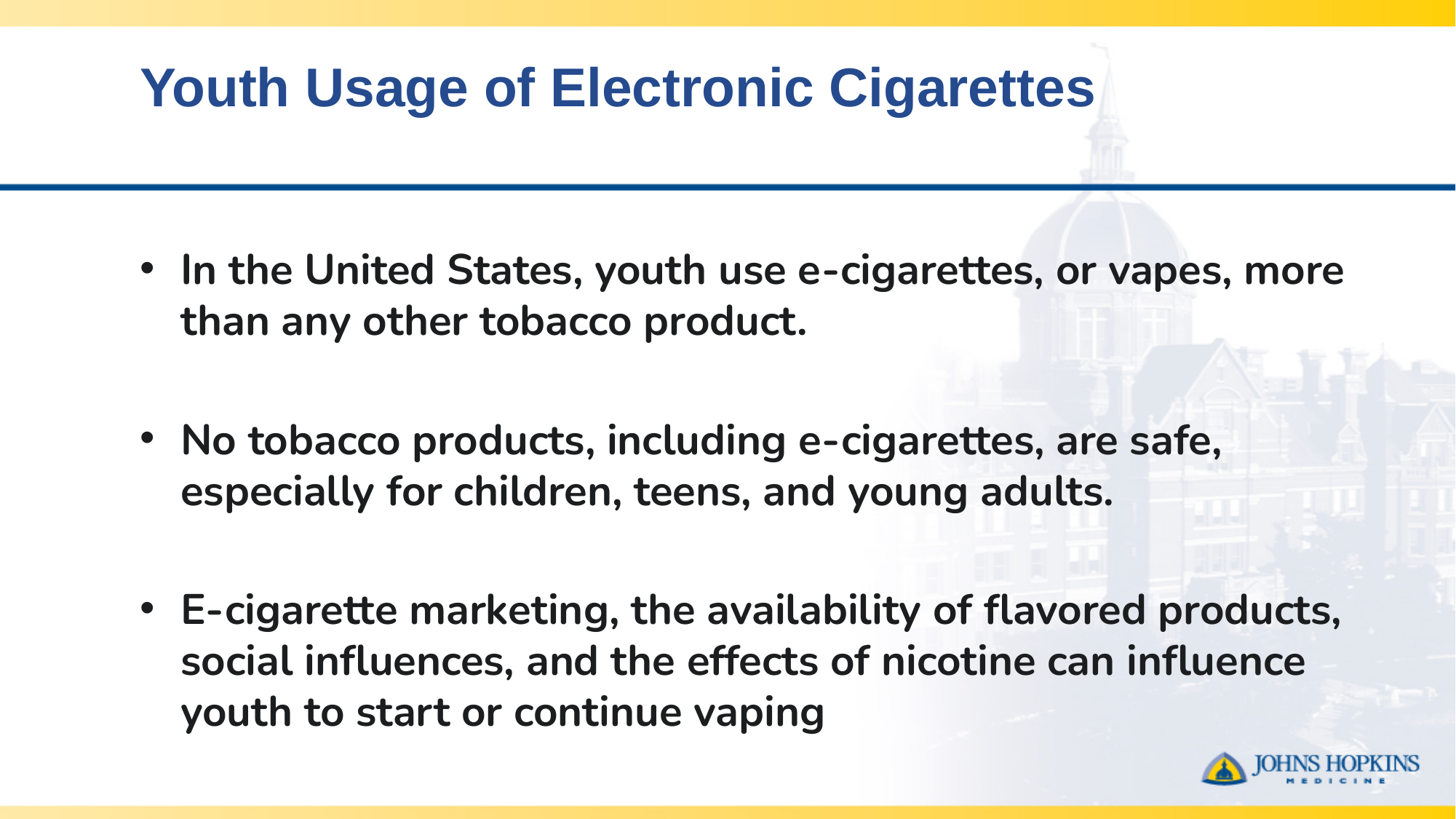

# Youth Usage of Electronic Cigarettes
In the United States, youth use e-cigarettes, or vapes, more than any other tobacco product.

No tobacco products, including e-cigarettes, are safe, especially for children, teens, and young adults.

E-cigarette marketing, the availability of flavored products, social influences, and the effects of nicotine can influence youth to start or continue vaping